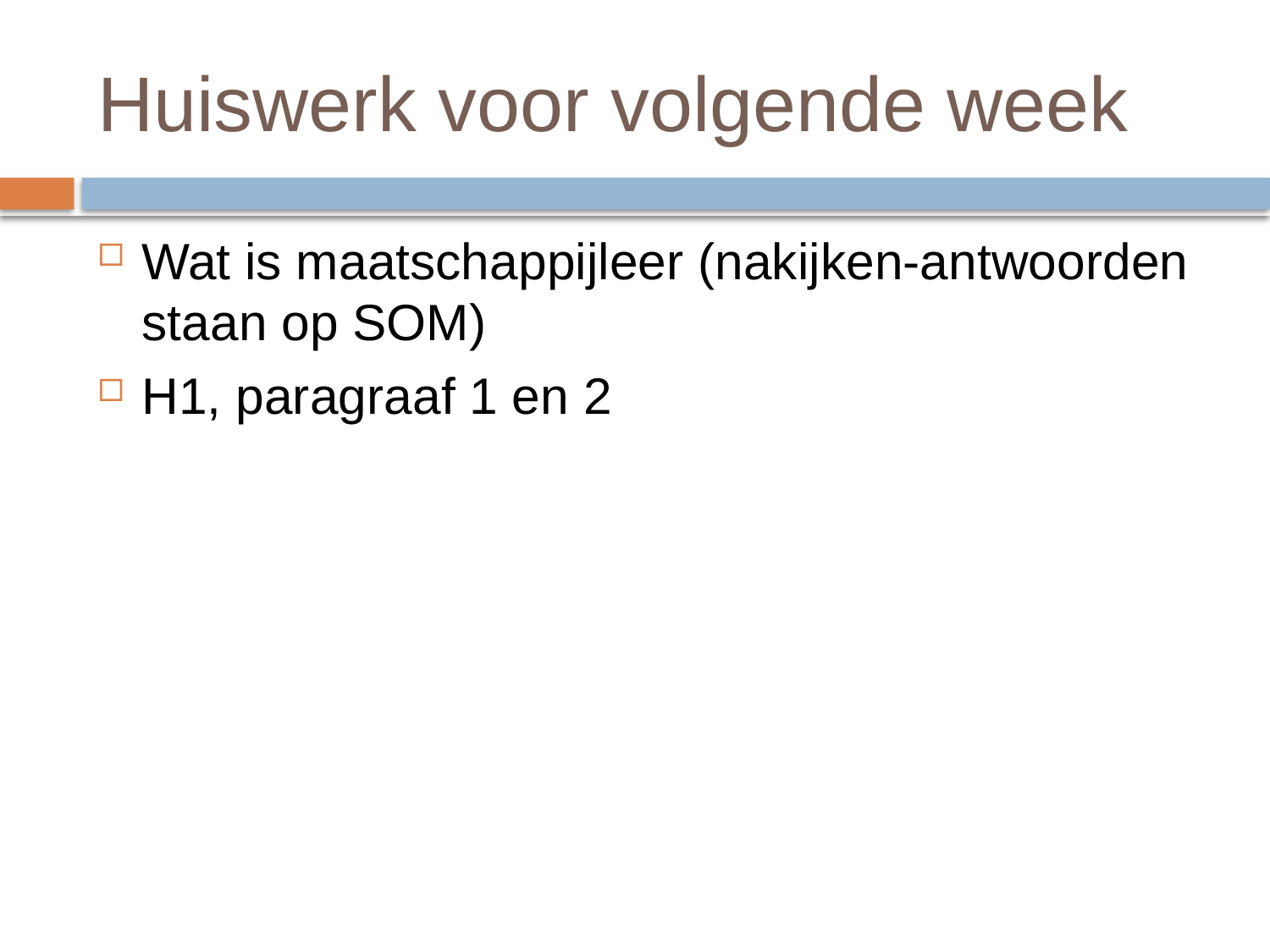

# Huiswerk voor volgende week
Wat is maatschappijleer (nakijken-antwoorden staan op SOM)
H1, paragraaf 1 en 2